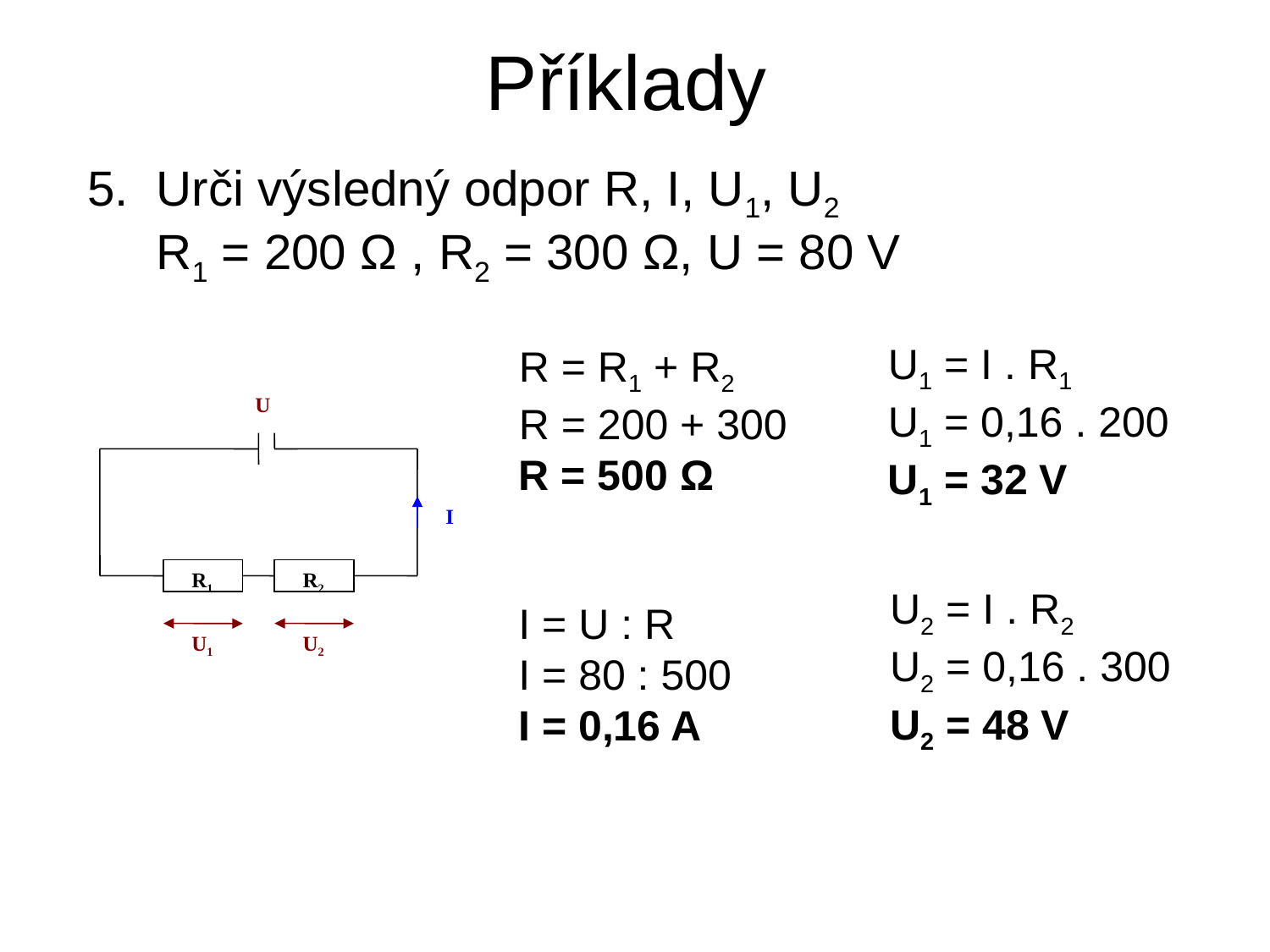

# Příklady
5.  Urči výsledný odpor R, I, U1, U2
     R1 = 200 Ω , R2 = 300 Ω, U = 80 V

R = R1 + R2
R = 200 + 300
R = 500 Ω
U1 = I . R1
U1 = 0,16 . 200
U1 = 32 V

U

I

R1

R2

U1

U2

U2 = I . R2
U2 = 0,16 . 300
U2 = 48 V
I = U : R
I = 80 : 500
I = 0,16 A